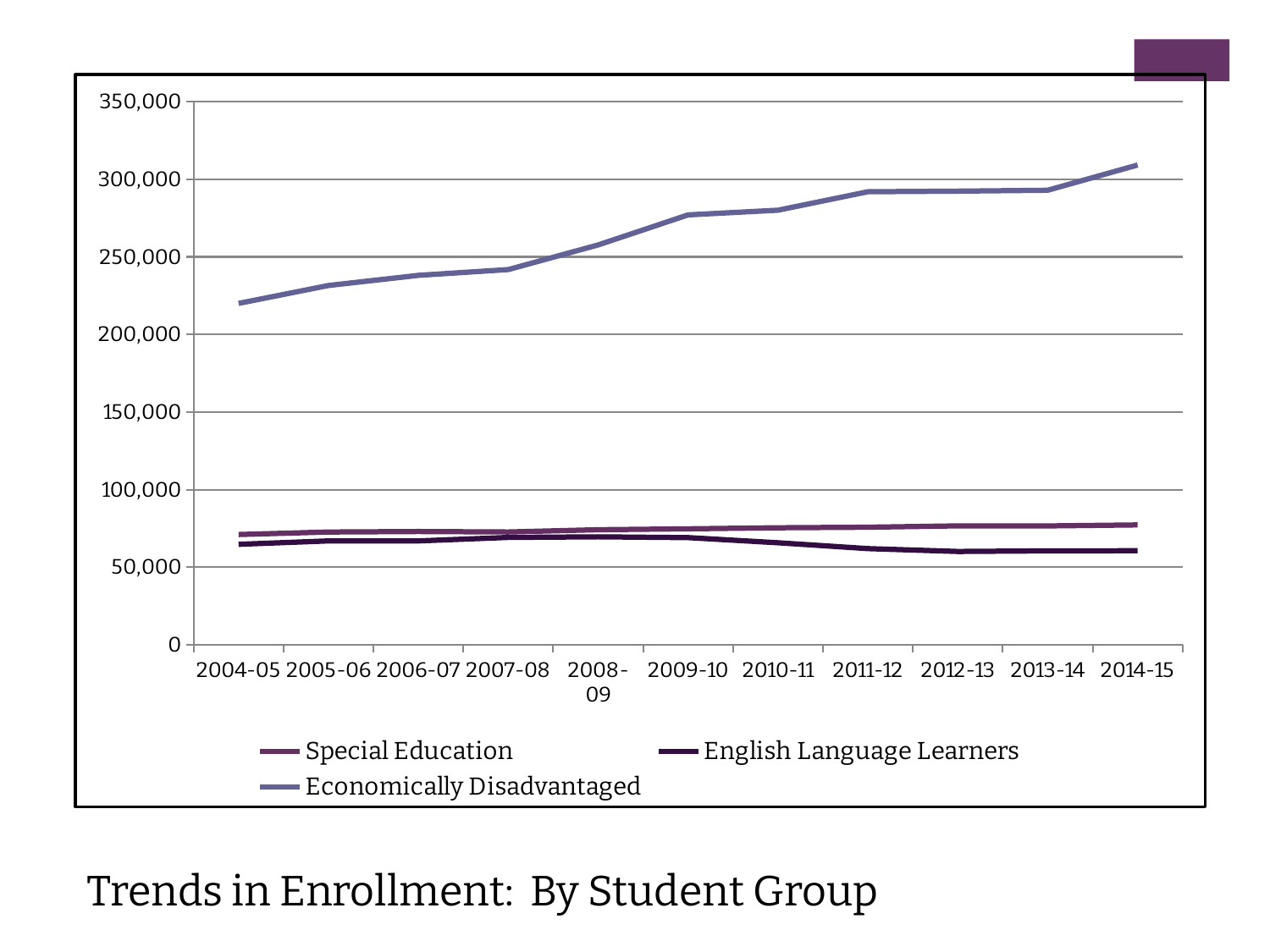

### Chart

| Category |  |  |  |
|---|---|---|---|
| 2004-05 | 71081.0 | 64751.0 | 220007.0 |
| 2005-06 | 72677.0 | 66926.0 | 231518.0 |
| 2006-07 | 73006.0 | 66948.0 | 238066.0 |
| 2007-08 | 72706.0 | 69179.0 | 241775.0 |
| 2008-09 | 74141.0 | 69556.0 | 257663.0 |
| 2009-10 | 74732.0 | 69060.0 | 276993.0 |
| 2010-11 | 75412.0 | 65745.0 | 280001.0 |
| 2011-12 | 75766.0 | 61989.0 | 291906.0 |
| 2012-13 | 76616.0 | 60137.0 | 292318.0 |
| 2013-14 | 76600.0 | 60517.0 | 292892.0 |
| 2014-15 | 77235.0 | 60600.0 | 309139.0 |
Trends in Enrollment:  By Student Group